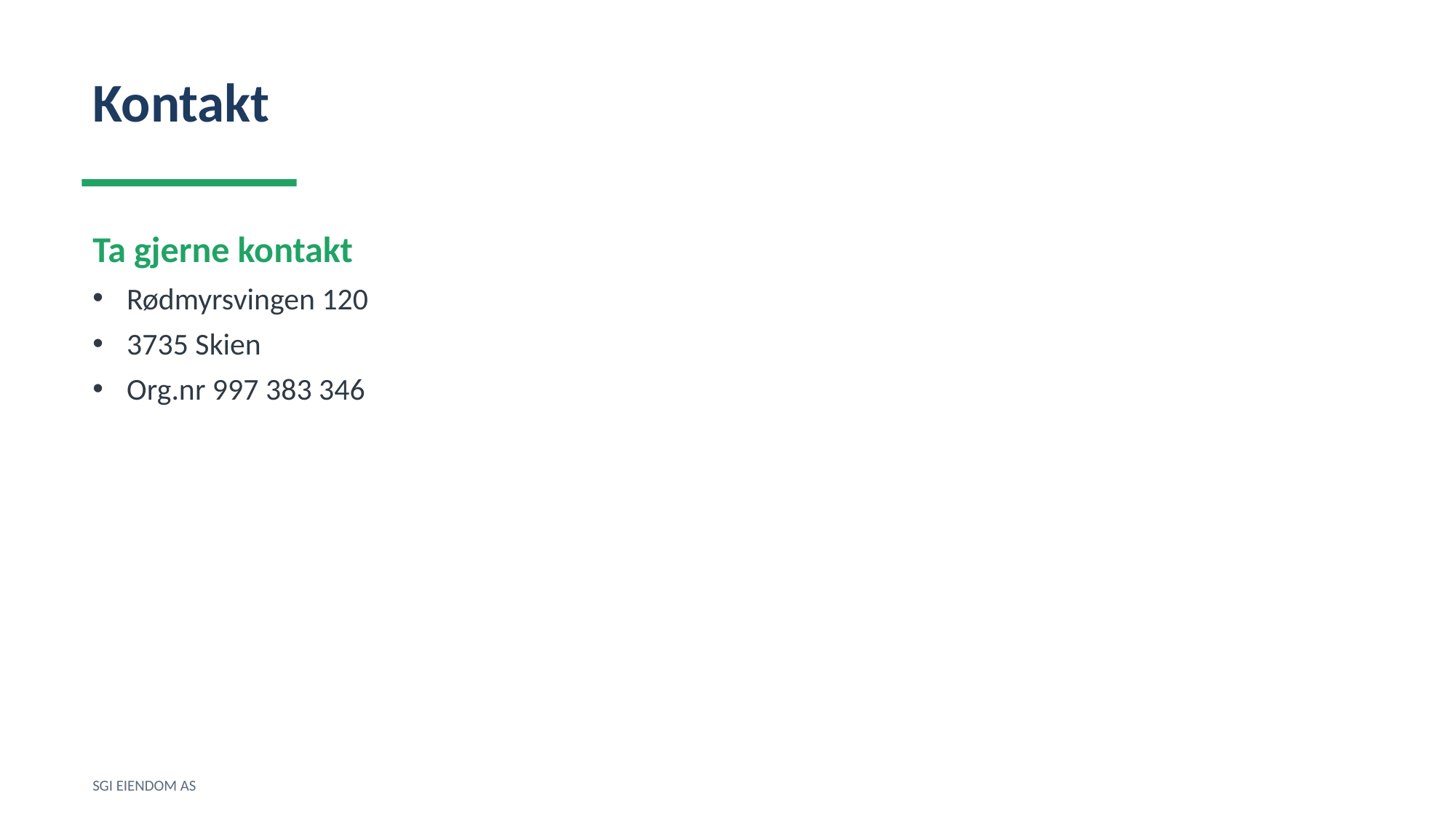

Kontakt

Ta gjerne kontakt
Rødmyrsvingen 120
3735 Skien
Org.nr 997 383 346
SGI EIENDOM AS